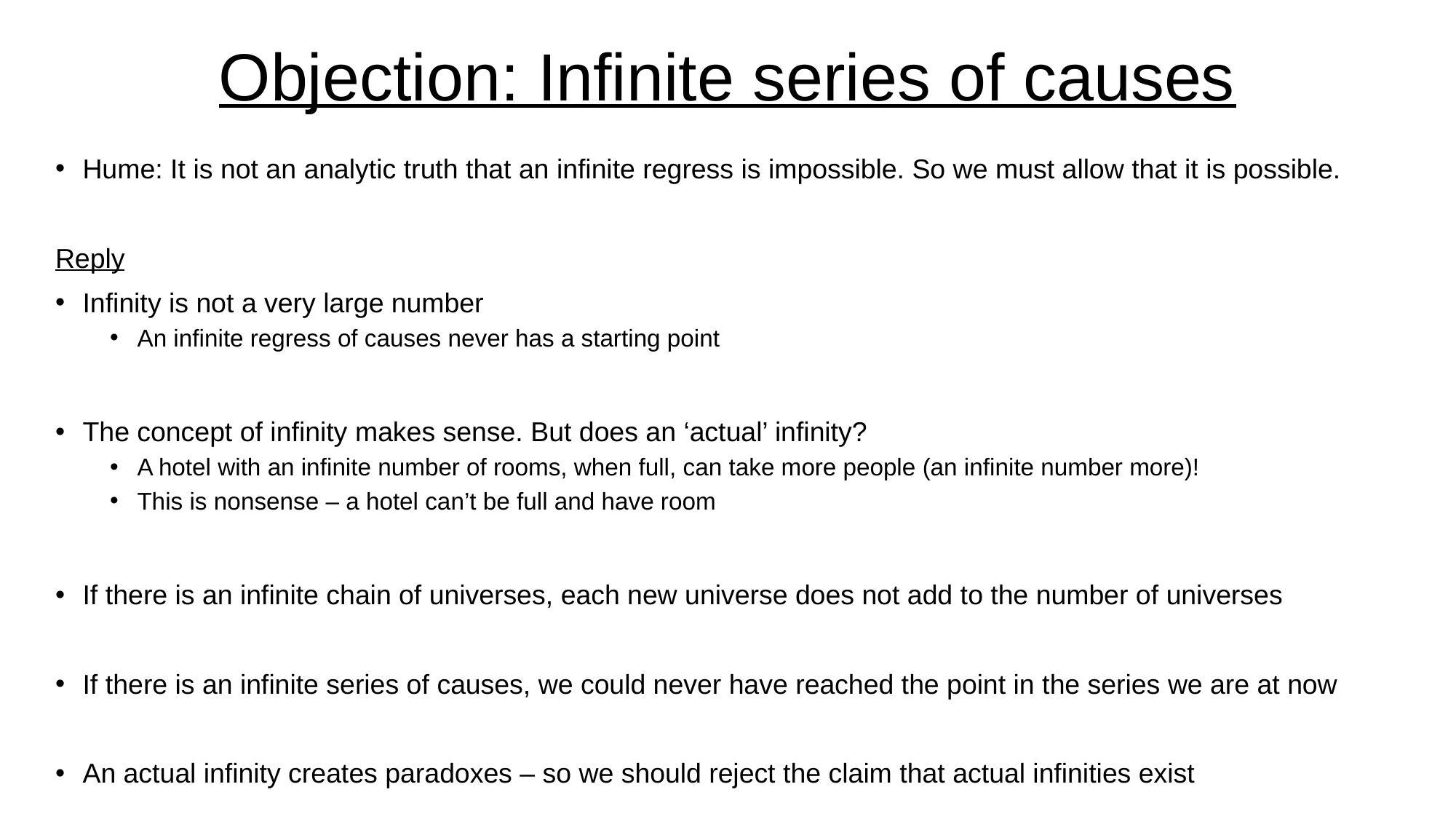

# Objection: Infinite series of causes
Hume: It is not an analytic truth that an infinite regress is impossible. So we must allow that it is possible.

Reply
Infinity is not a very large number
An infinite regress of causes never has a starting point

The concept of infinity makes sense. But does an ‘actual’ infinity?
A hotel with an infinite number of rooms, when full, can take more people (an infinite number more)!
This is nonsense – a hotel can’t be full and have room

If there is an infinite chain of universes, each new universe does not add to the number of universes

If there is an infinite series of causes, we could never have reached the point in the series we are at now

An actual infinity creates paradoxes – so we should reject the claim that actual infinities exist